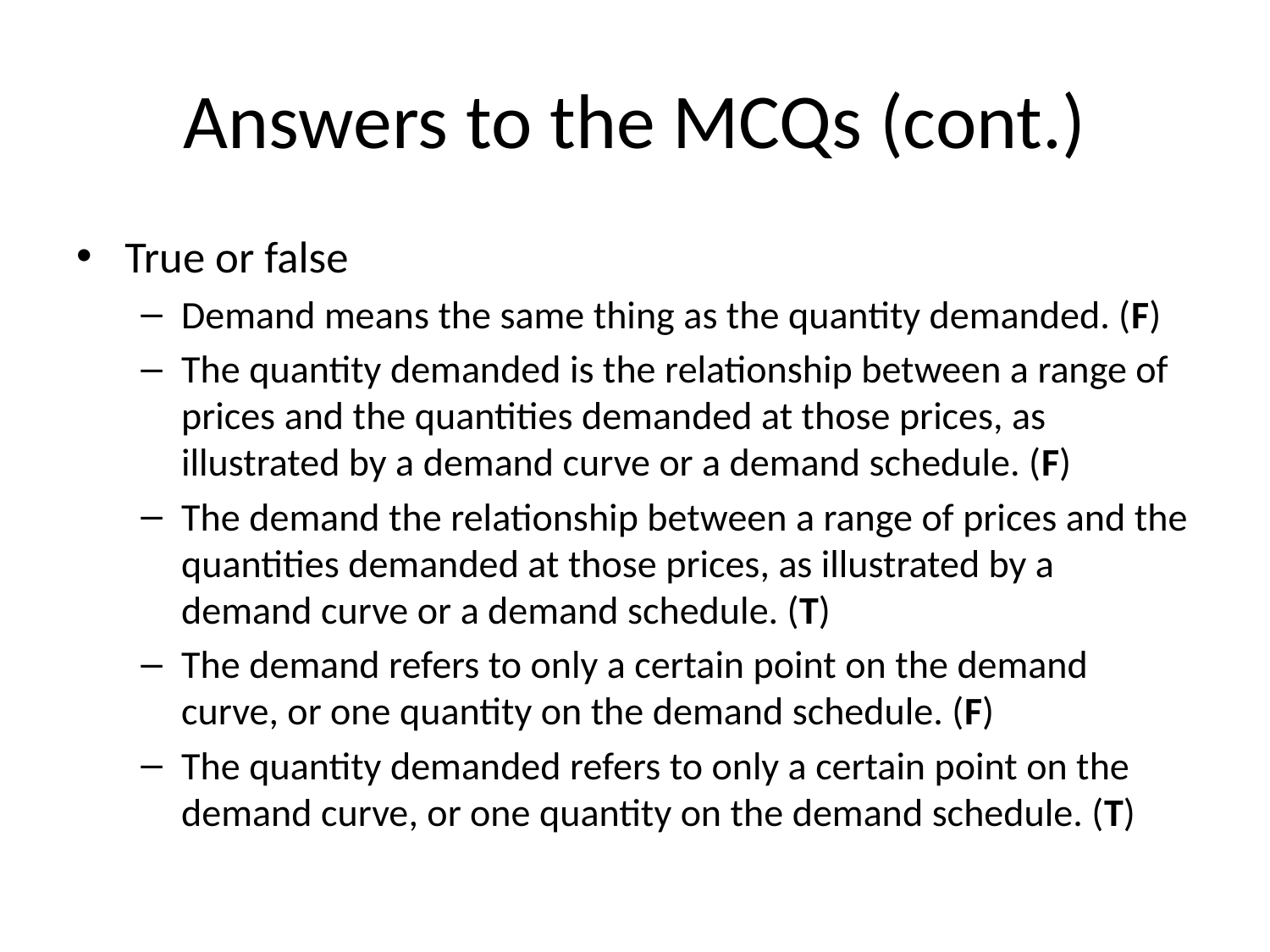

# Answers to the MCQs (cont.)
True or false
Demand means the same thing as the quantity demanded. (F)
The quantity demanded is the relationship between a range of prices and the quantities demanded at those prices, as illustrated by a demand curve or a demand schedule. (F)
The demand the relationship between a range of prices and the quantities demanded at those prices, as illustrated by a demand curve or a demand schedule. (T)
The demand refers to only a certain point on the demand curve, or one quantity on the demand schedule. (F)
The quantity demanded refers to only a certain point on the demand curve, or one quantity on the demand schedule. (T)